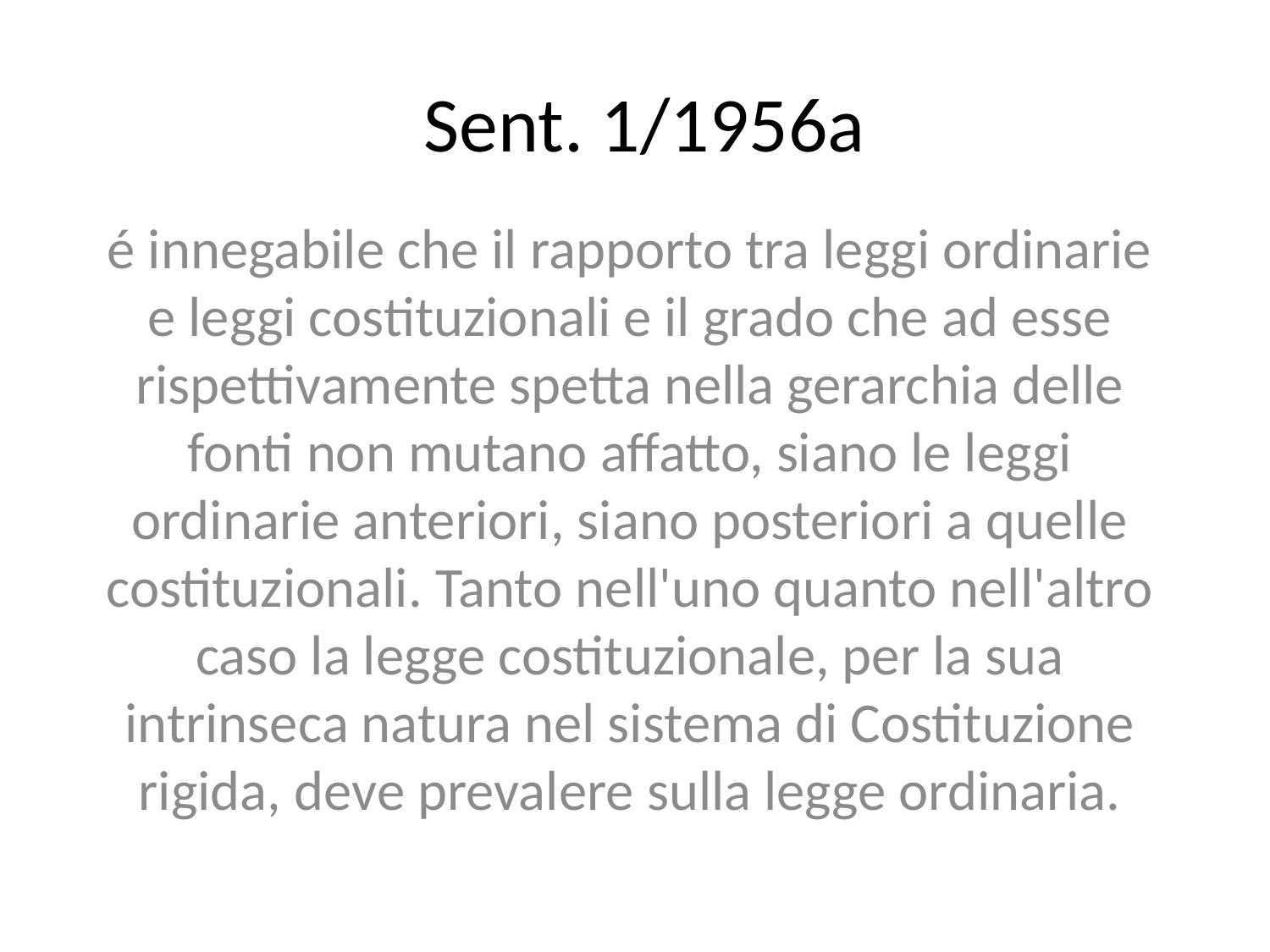

# Sent. 1/1956a
é innegabile che il rapporto tra leggi ordinarie e leggi costituzionali e il grado che ad esse rispettivamente spetta nella gerarchia delle fonti non mutano affatto, siano le leggi ordinarie anteriori, siano posteriori a quelle costituzionali. Tanto nell'uno quanto nell'altro caso la legge costituzionale, per la sua intrinseca natura nel sistema di Costituzione rigida, deve prevalere sulla legge ordinaria.